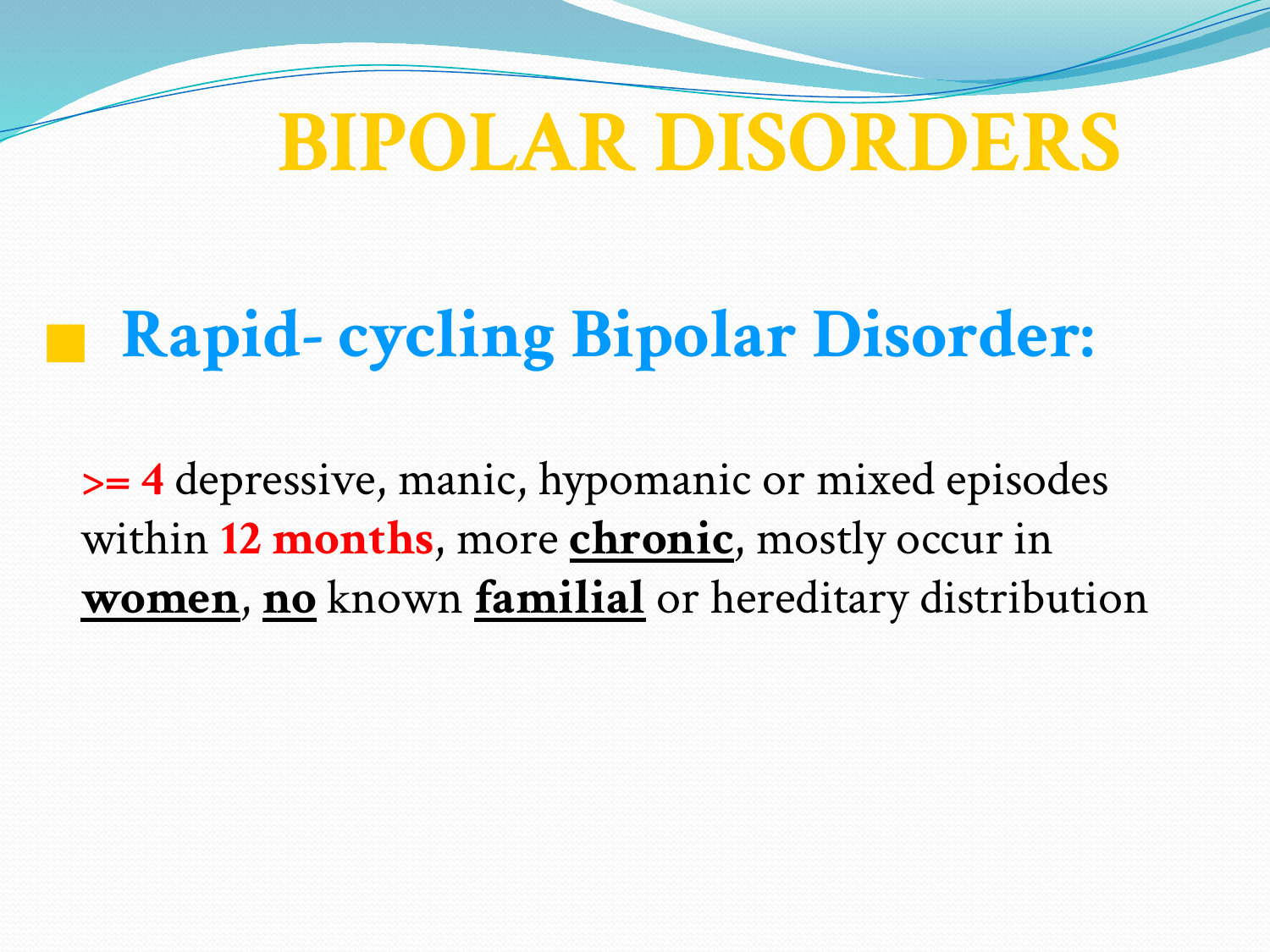

# BIPOLAR DISORDERS
■   Rapid- cycling Bipolar Disorder:

    >= 4 depressive, manic, hypomanic or mixed episodes within 12 months, more chronic, mostly occur in women, no known familial or hereditary distribution